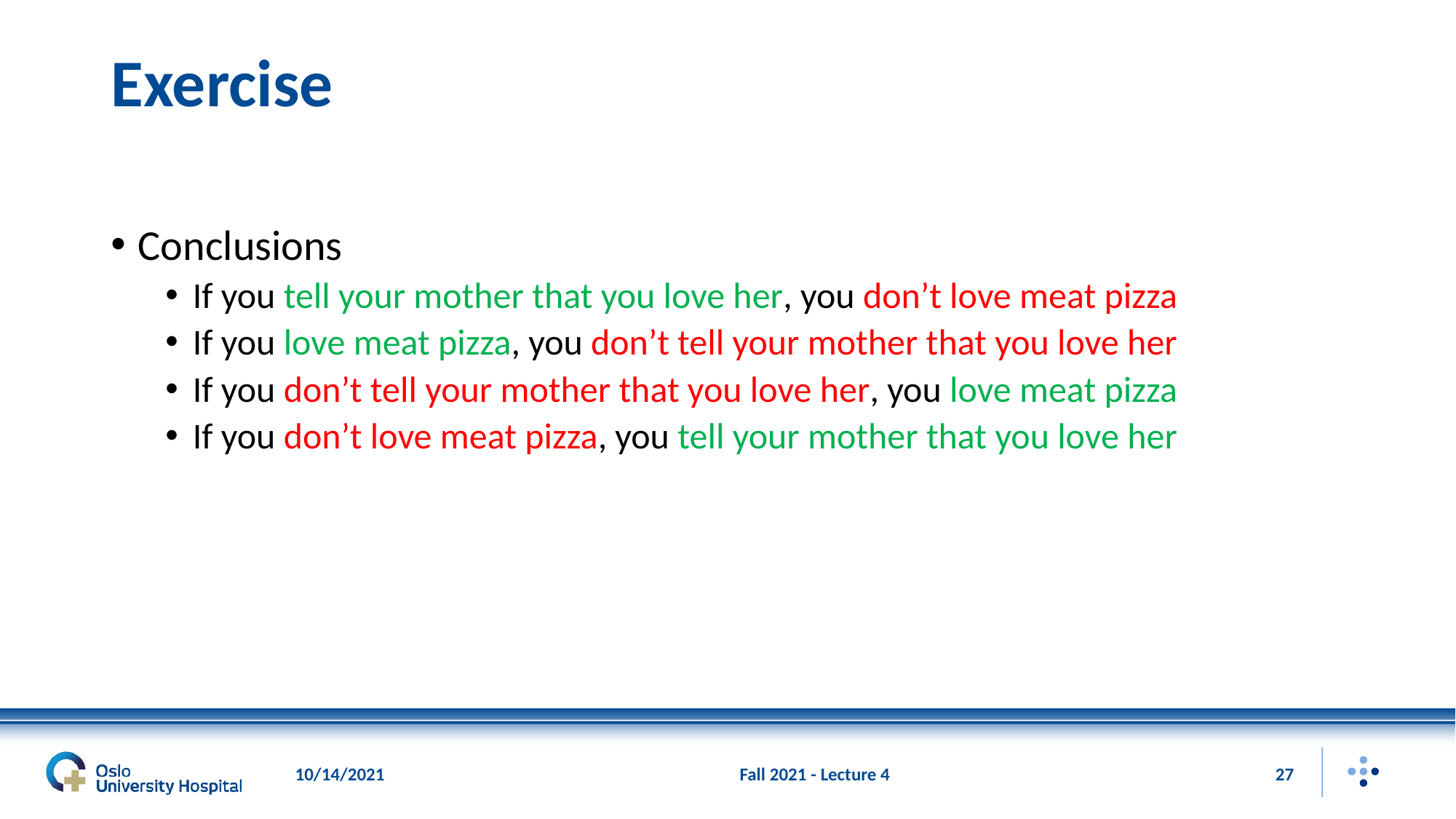

# Exercise
Conclusions
If you tell your mother that you love her, you don’t love meat pizza
If you love meat pizza, you don’t tell your mother that you love her
If you don’t tell your mother that you love her, you love meat pizza
If you don’t love meat pizza, you tell your mother that you love her
10/14/2021
Fall 2021 - Lecture 4
27